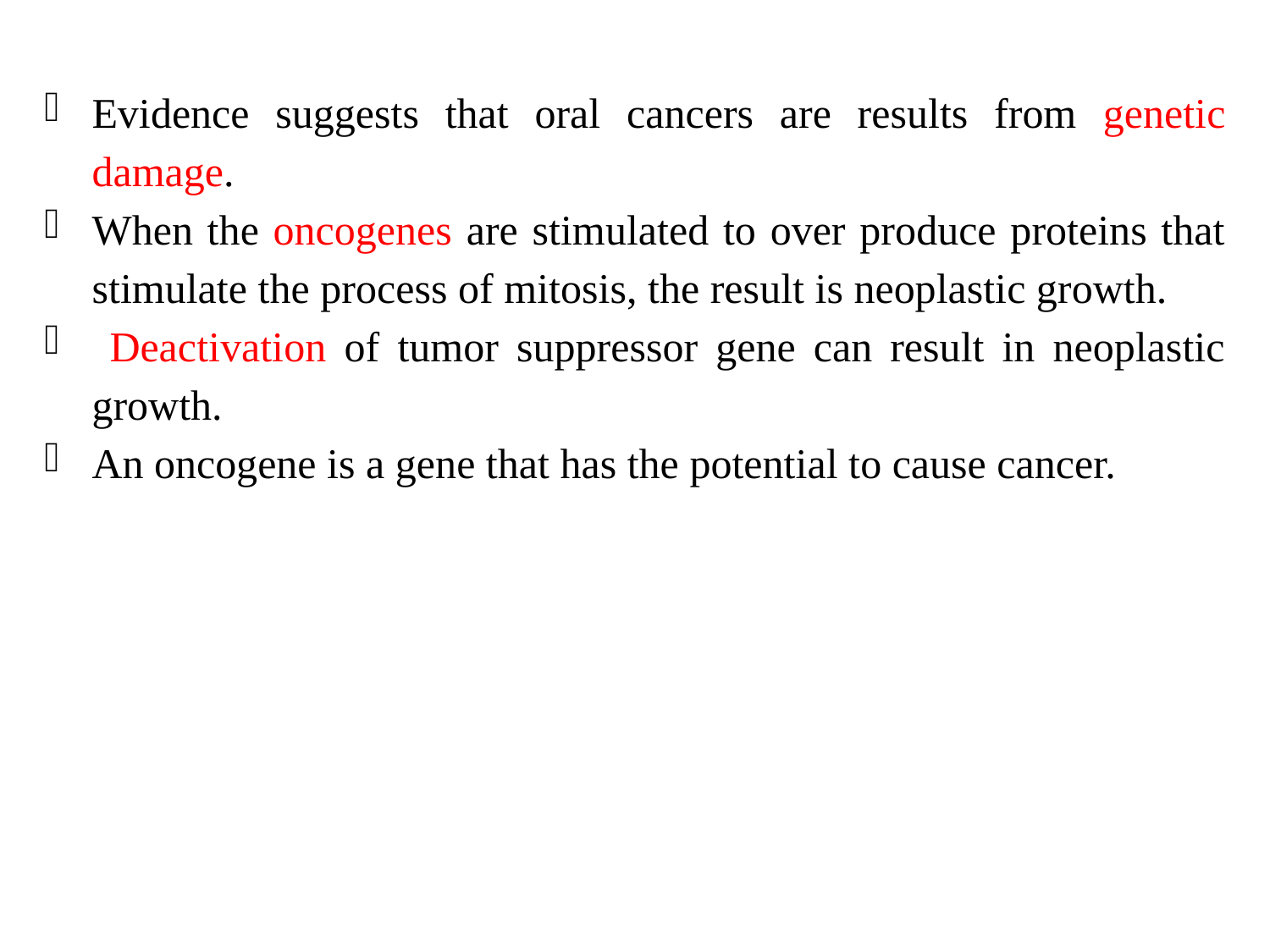

Evidence suggests that oral cancers are results from genetic damage.
When the oncogenes are stimulated to over produce proteins that stimulate the process of mitosis, the result is neoplastic growth.
 Deactivation of tumor suppressor gene can result in neoplastic growth.
An oncogene is a gene that has the potential to cause cancer.